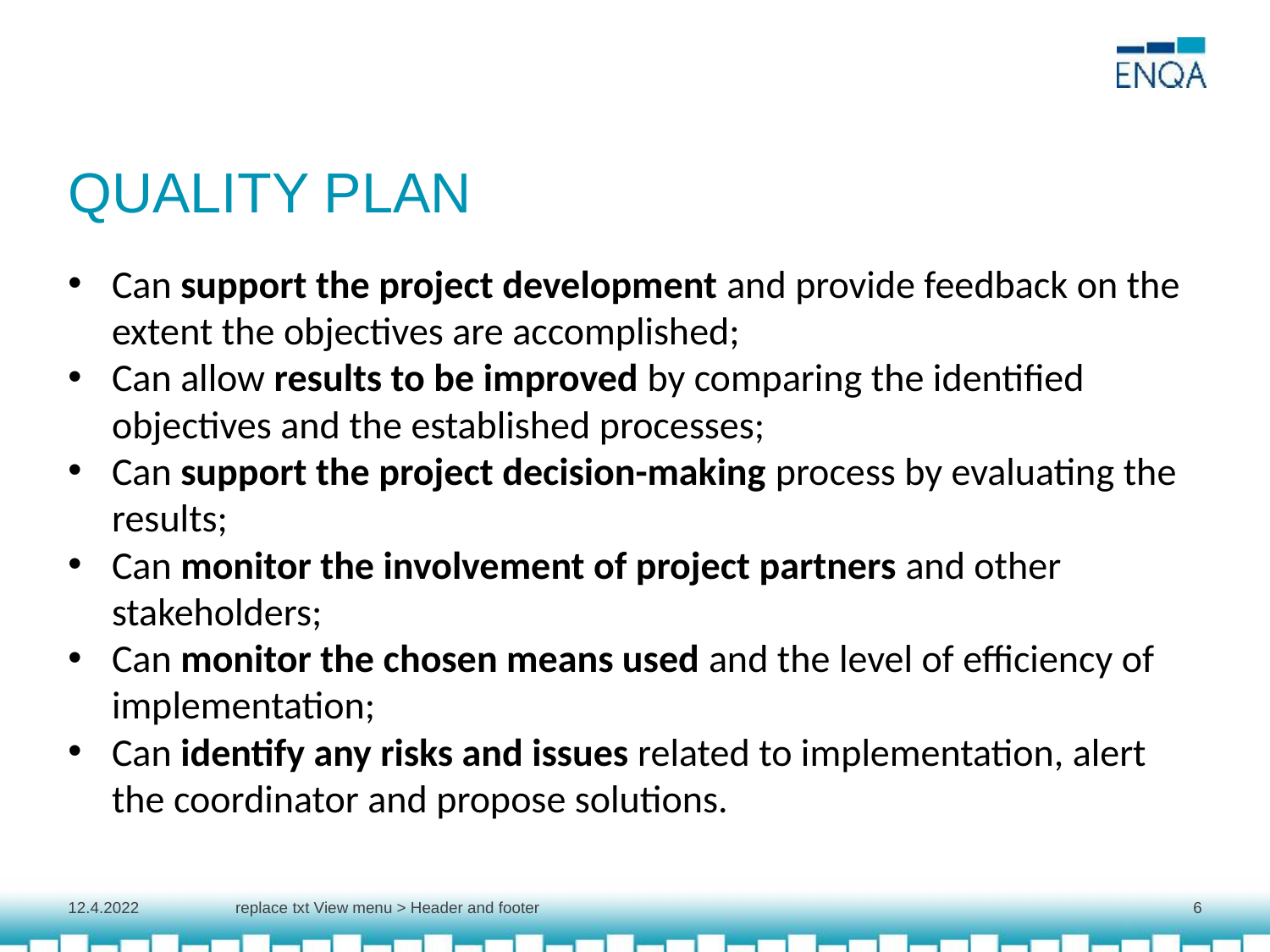

# QUALITY PLAN
Can support the project development and provide feedback on the extent the objectives are accomplished;
Can allow results to be improved by comparing the identified objectives and the established processes;
Can support the project decision-making process by evaluating the results;
Can monitor the involvement of project partners and other stakeholders;
Can monitor the chosen means used and the level of efficiency of implementation;
Can identify any risks and issues related to implementation, alert the coordinator and propose solutions.

12.4.2022
replace txt View menu > Header and footer
6